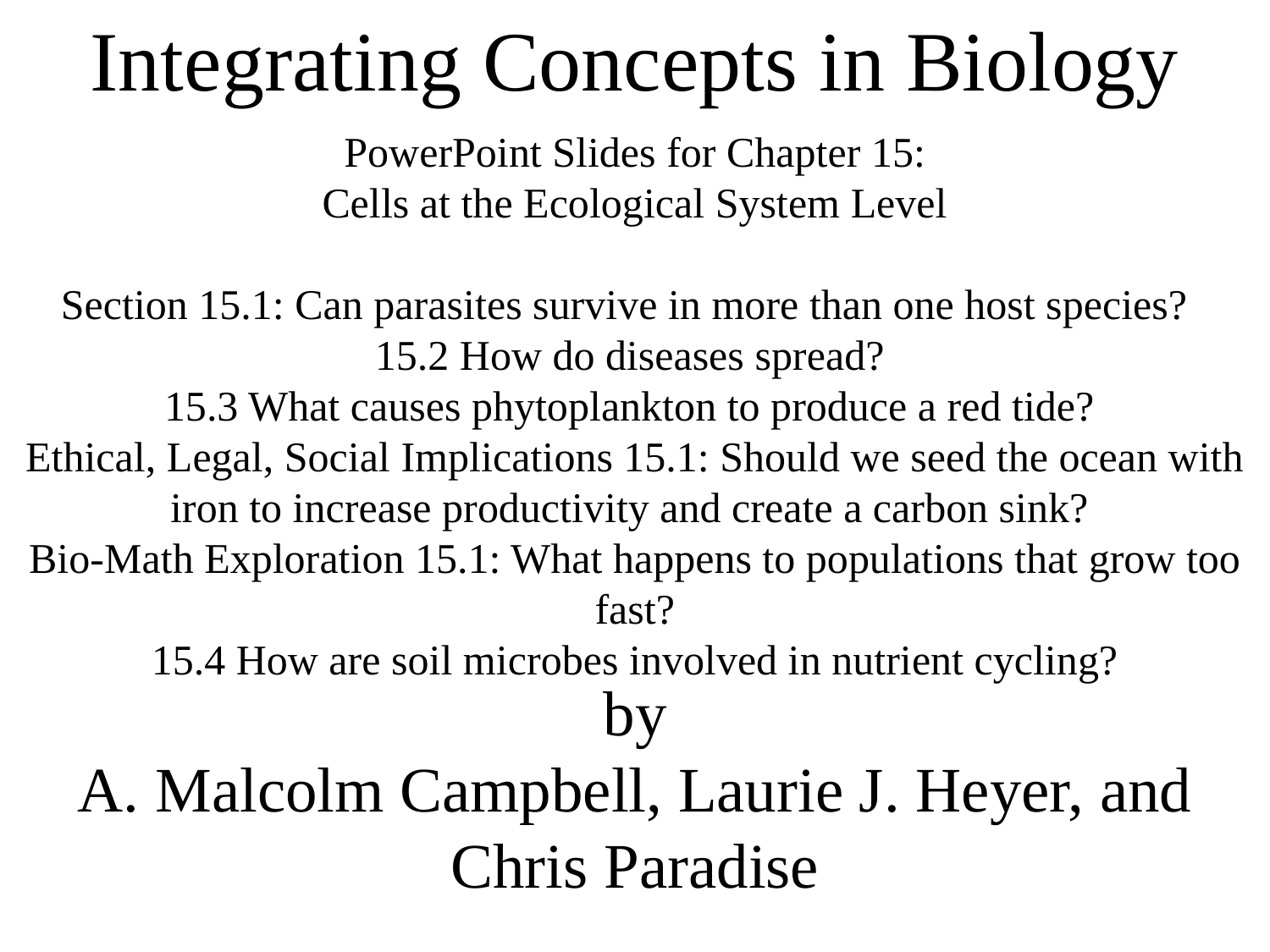

Integrating Concepts in Biology
PowerPoint Slides for Chapter 15:
Cells at the Ecological System Level

Section 15.1: Can parasites survive in more than one host species?
15.2 How do diseases spread?
15.3 What causes phytoplankton to produce a red tide?
Ethical, Legal, Social Implications 15.1: Should we seed the ocean with iron to increase productivity and create a carbon sink?
Bio-Math Exploration 15.1: What happens to populations that grow too fast?
15.4 How are soil microbes involved in nutrient cycling?
by
A. Malcolm Campbell, Laurie J. Heyer, and Chris Paradise